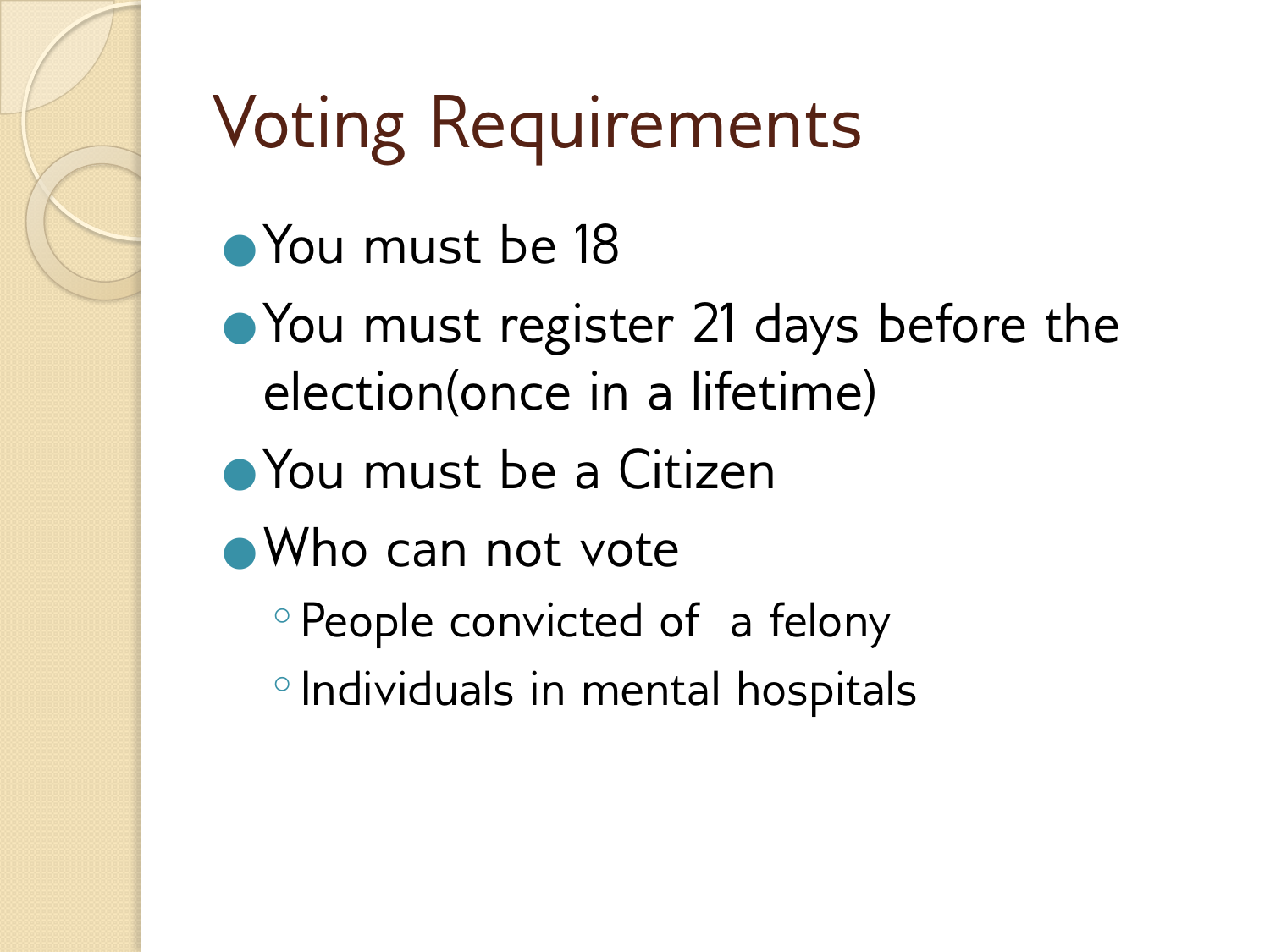

# Voting Requirements
You must be 18
You must register 21 days before the election(once in a lifetime)
You must be a Citizen
Who can not vote
People convicted of  a felony
Individuals in mental hospitals